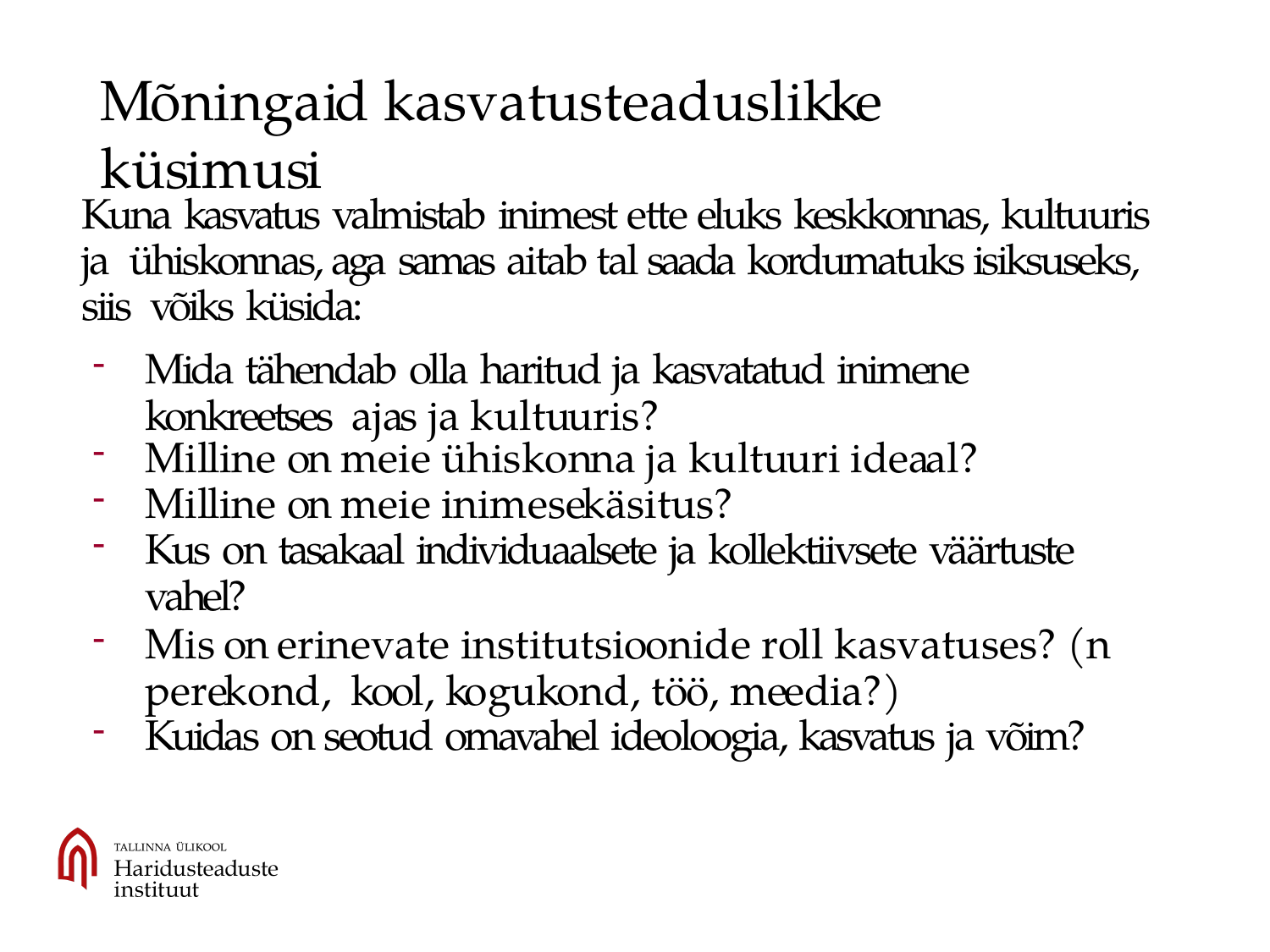

# Mõningaid kasvatusteaduslikke küsimusi
Kuna kasvatus valmistab inimest ette eluks keskkonnas, kultuuris ja  ühiskonnas, aga samas aitab tal saada kordumatuks isiksuseks, siis  võiks küsida:
Mida tähendab olla haritud ja kasvatatud inimene konkreetses  ajas ja kultuuris?
Milline on meie ühiskonna ja kultuuri ideaal?
Milline on meie inimesekäsitus?
Kus on tasakaal individuaalsete ja kollektiivsete väärtuste vahel?
Mis on erinevate institutsioonide roll kasvatuses? (n perekond,  kool, kogukond, töö, meedia?)
Kuidas on seotud omavahel ideoloogia, kasvatus ja võim?